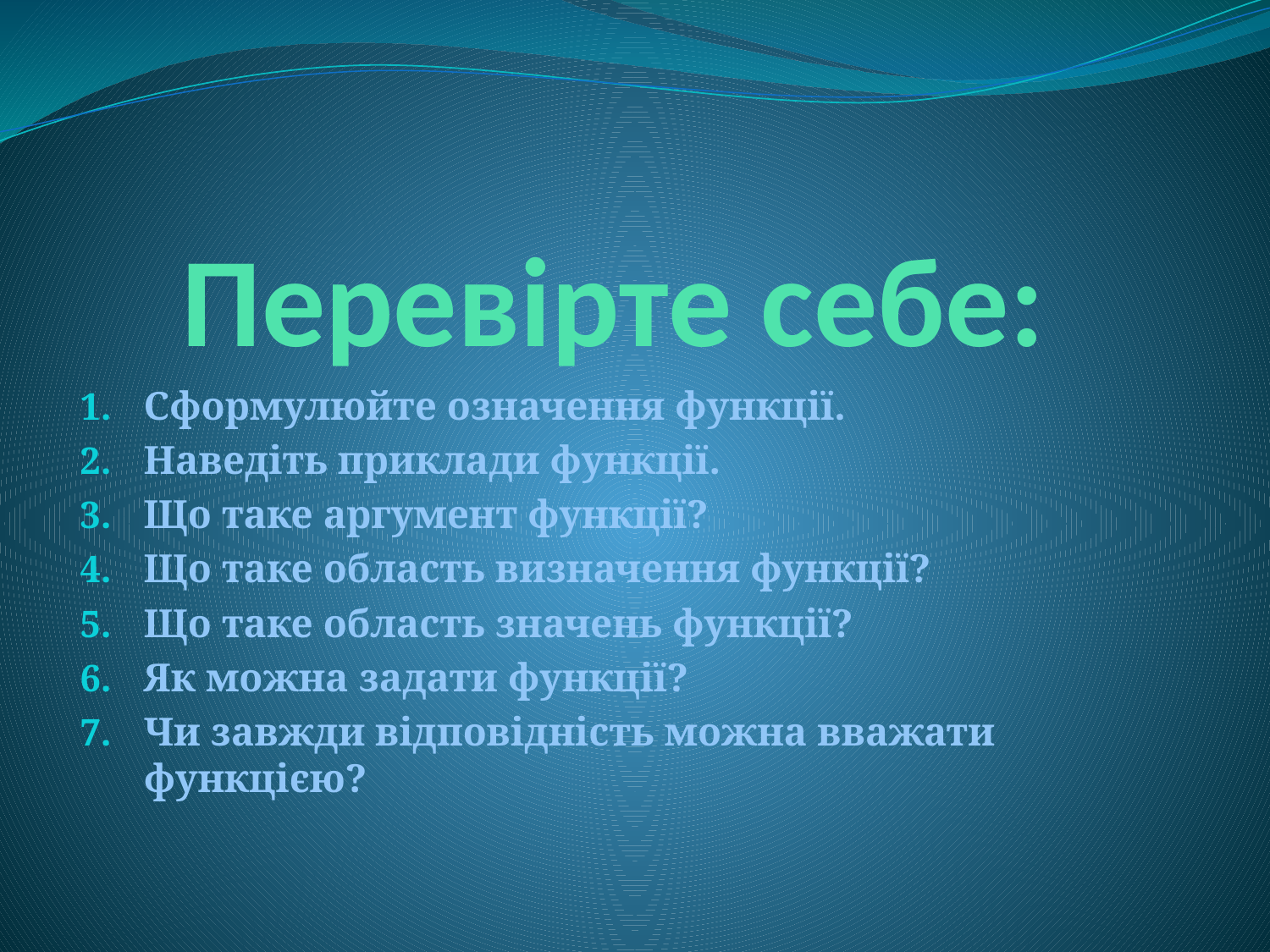

# Перевірте себе:
Сформулюйте означення функції.
Наведіть приклади функції.
Що таке аргумент функції?
Що таке область визначення функції?
Що таке область значень функції?
Як можна задати функції?
Чи завжди відповідність можна вважати функцією?